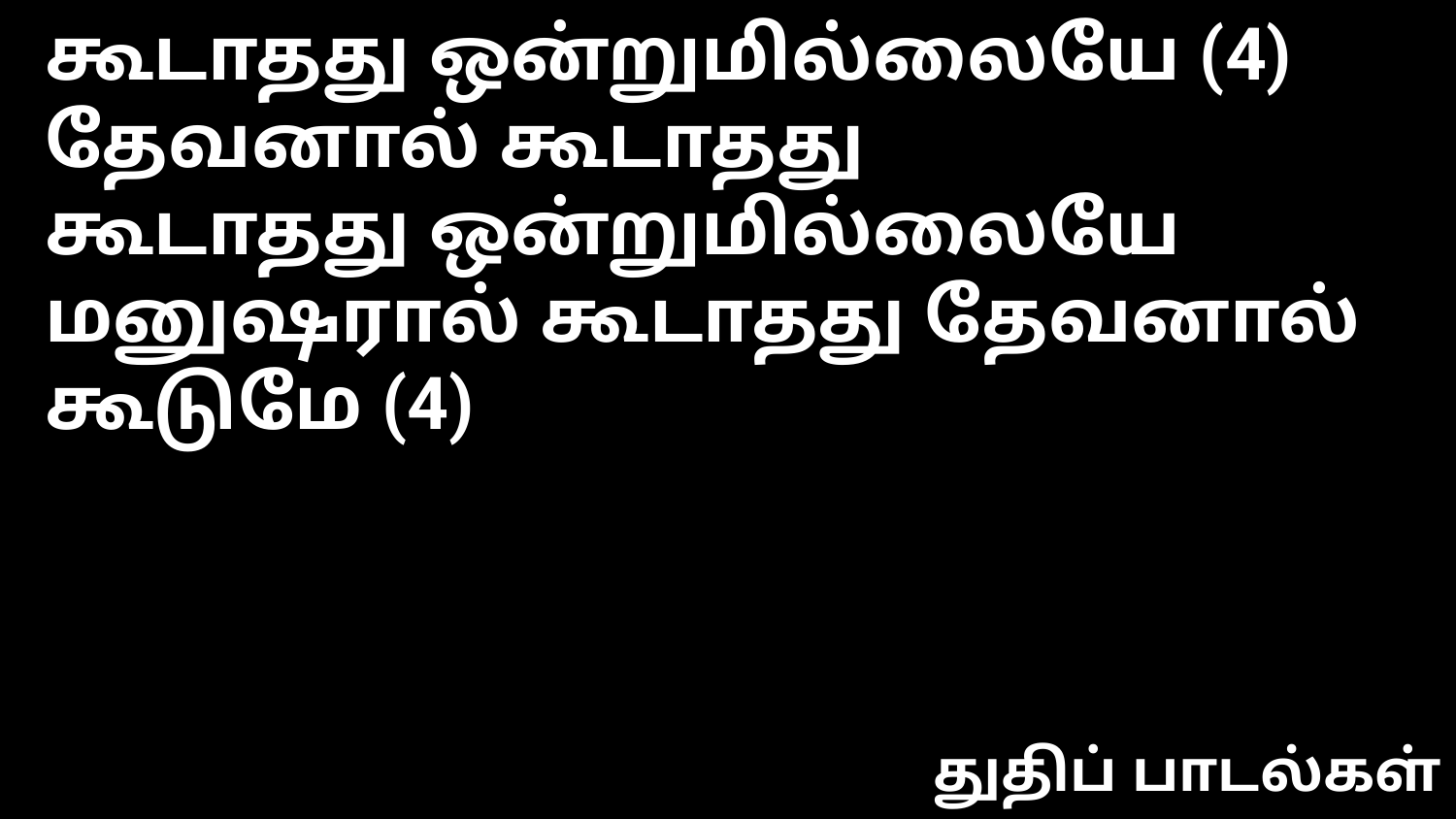

கூடாதது ஒன்றுமில்லையே (4)
தேவனால் கூடாதது
கூடாதது ஒன்றுமில்லையே
மனுஷரால் கூடாதது தேவனால் கூடுமே (4)

துதிப் பாடல்கள்